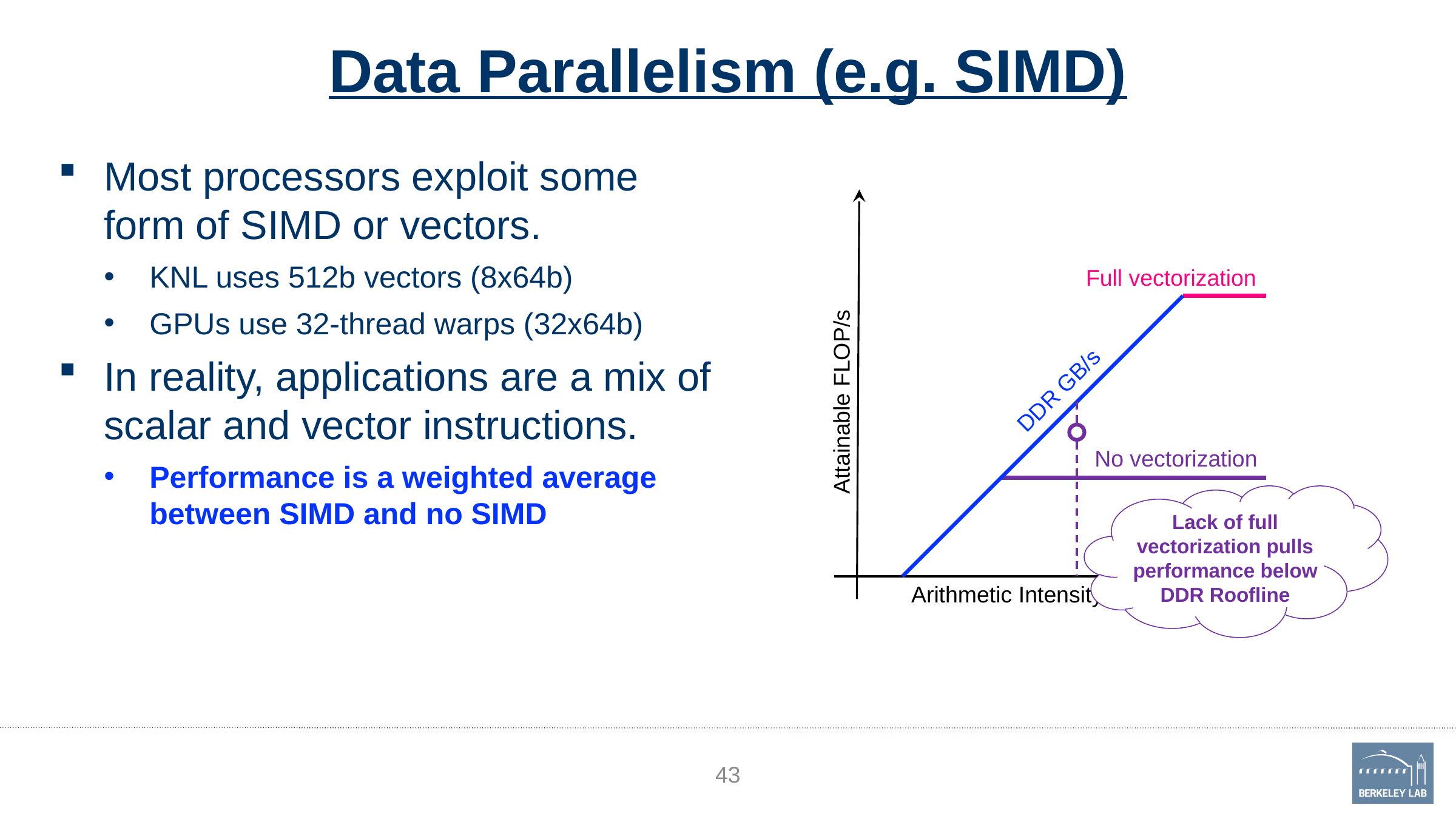

# Data Parallelism (e.g. SIMD)
Most processors exploit some form of SIMD or vectors.
KNL uses 512b vectors (8x64b)
GPUs use 32-thread warps (32x64b)
In reality, applications are a mix of scalar and vector instructions.
Performance is a weighted average between SIMD and no SIMD
Attainable FLOP/s
Full vectorization
DDR GB/s

No vectorization
Lack of full vectorization pulls performance below DDR Roofline
Arithmetic Intensity (FLOP:Byte)
43